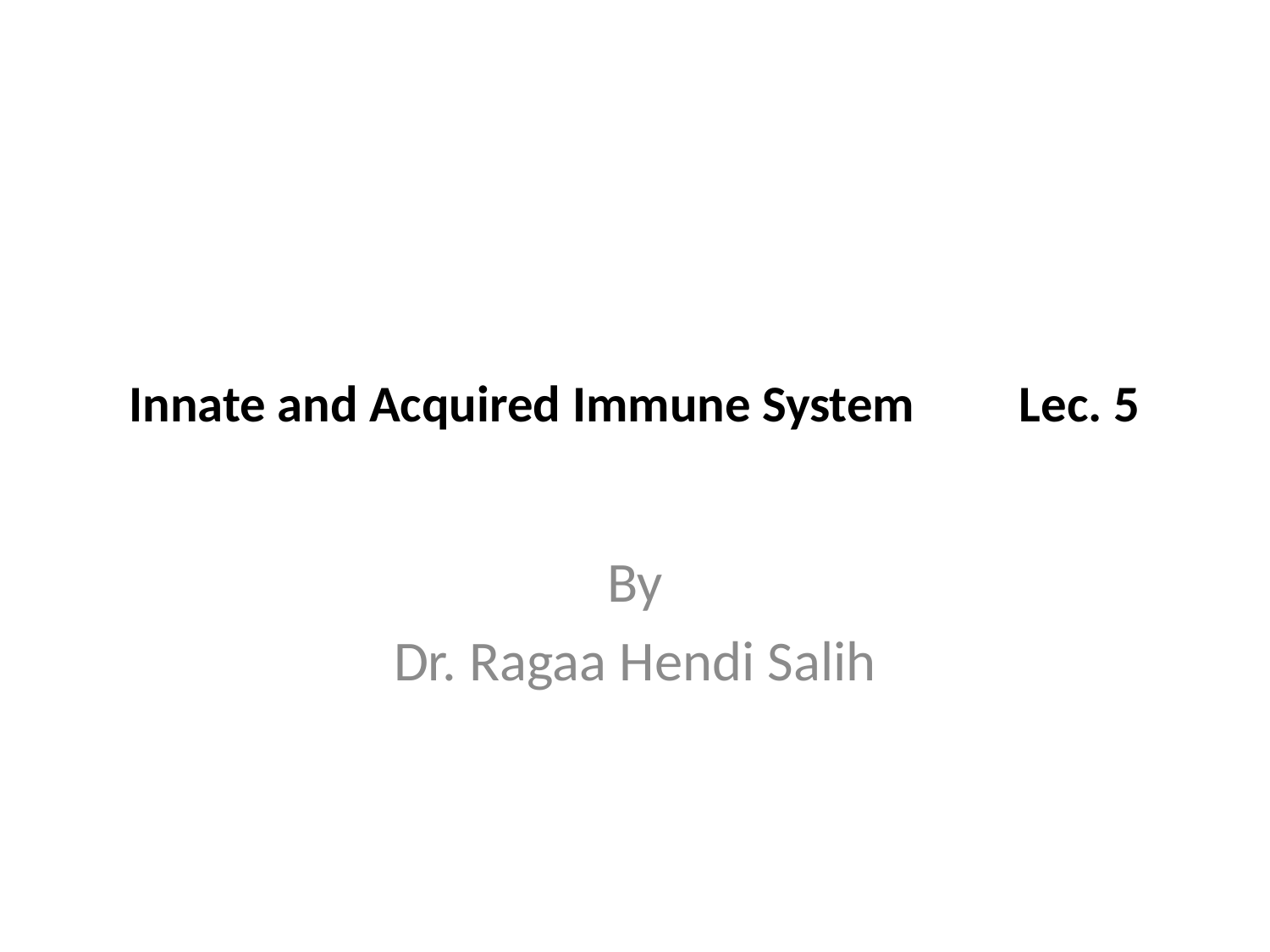

# Innate and Acquired Immune System         Lec. 5
By
Dr. Ragaa Hendi Salih